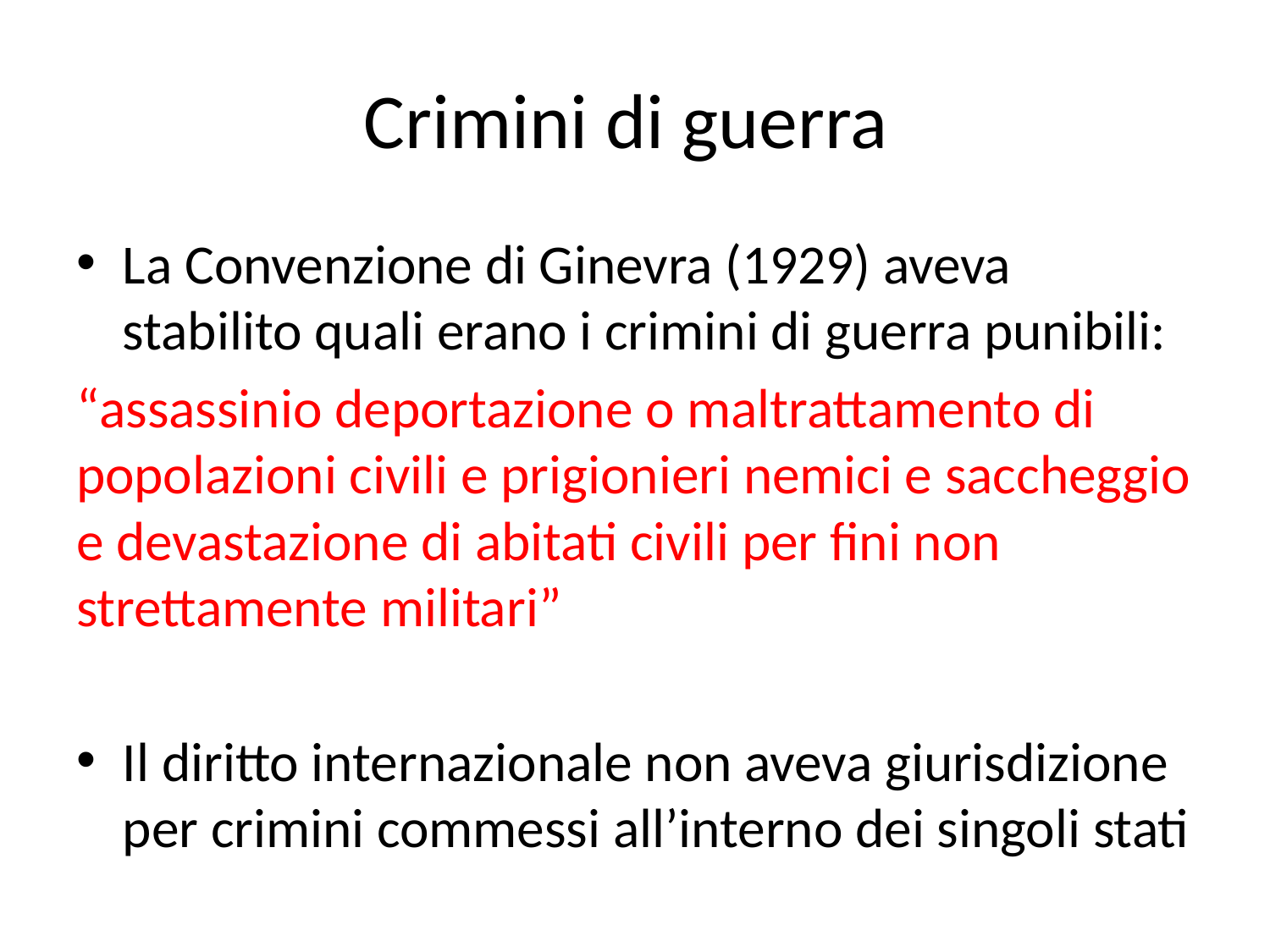

# Crimini di guerra
La Convenzione di Ginevra (1929) aveva stabilito quali erano i crimini di guerra punibili:
“assassinio deportazione o maltrattamento di popolazioni civili e prigionieri nemici e saccheggio e devastazione di abitati civili per fini non strettamente militari”

Il diritto internazionale non aveva giurisdizione per crimini commessi all’interno dei singoli stati